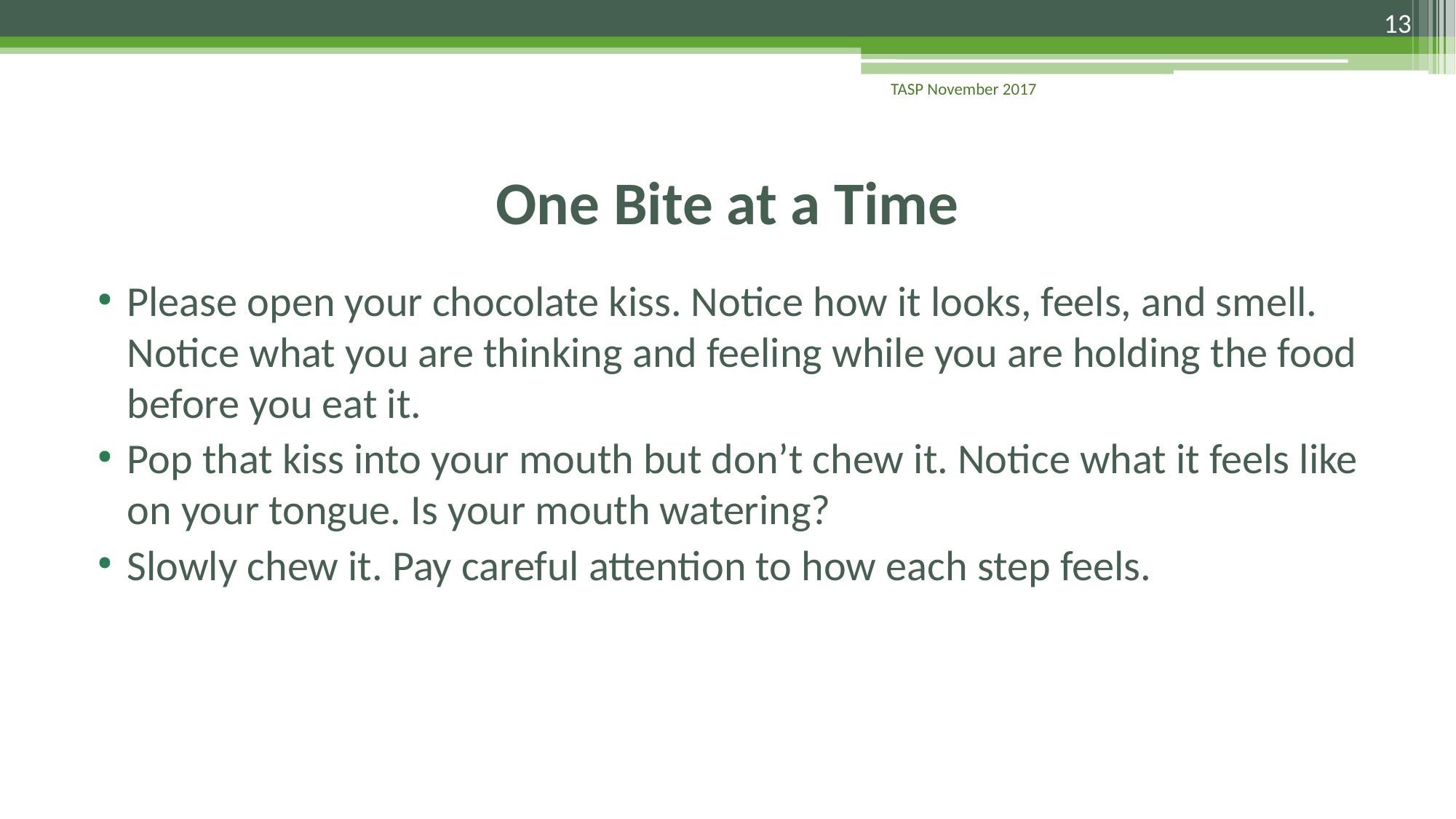

13
TASP November 2017
# One Bite at a Time
Please open your chocolate kiss. Notice how it looks, feels, and smell. Notice what you are thinking and feeling while you are holding the food before you eat it.
Pop that kiss into your mouth but don’t chew it. Notice what it feels like on your tongue. Is your mouth watering?
Slowly chew it. Pay careful attention to how each step feels.